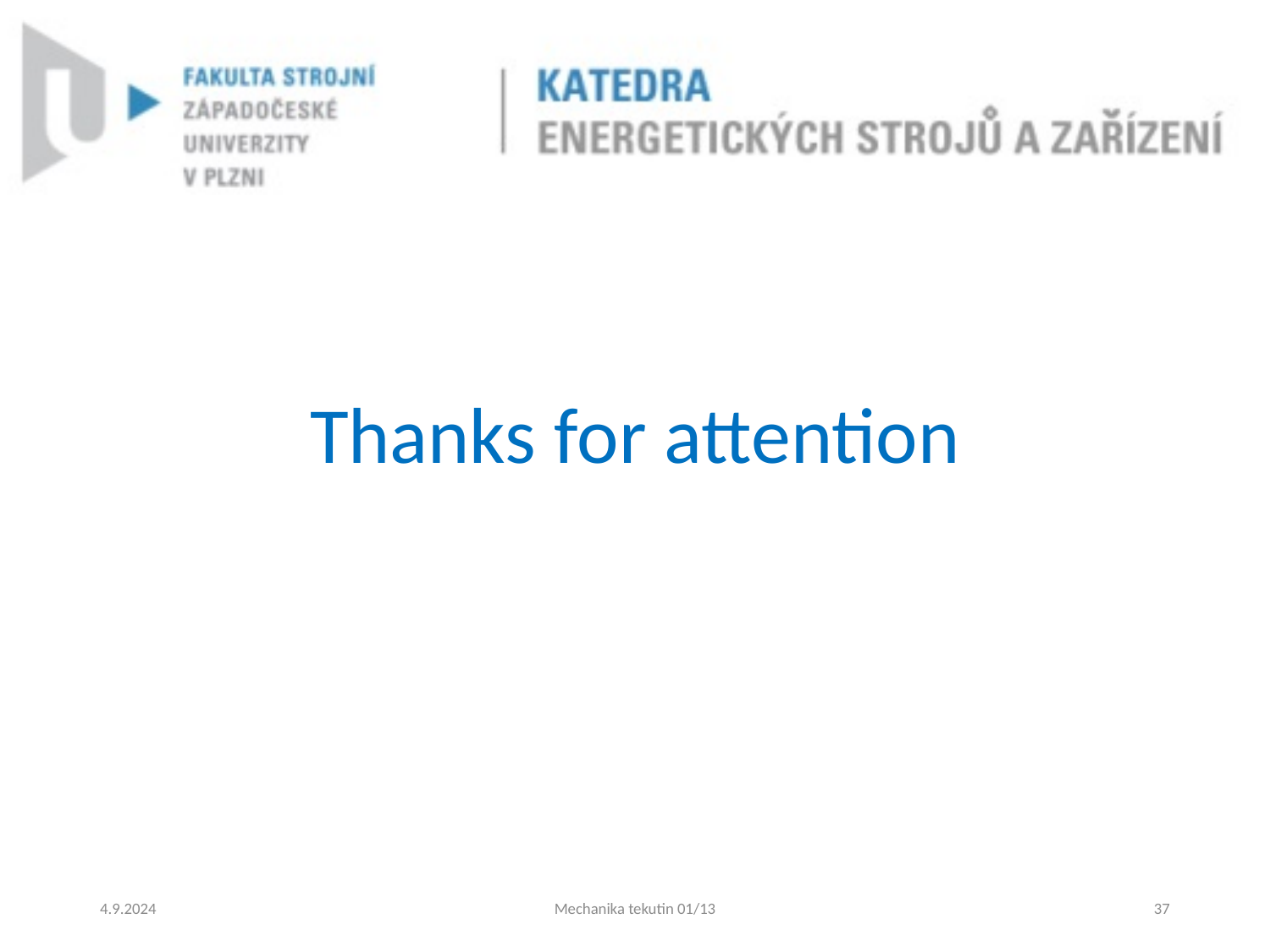

# Thanks for attention

4.9.2024
Mechanika tekutin 01/13
37